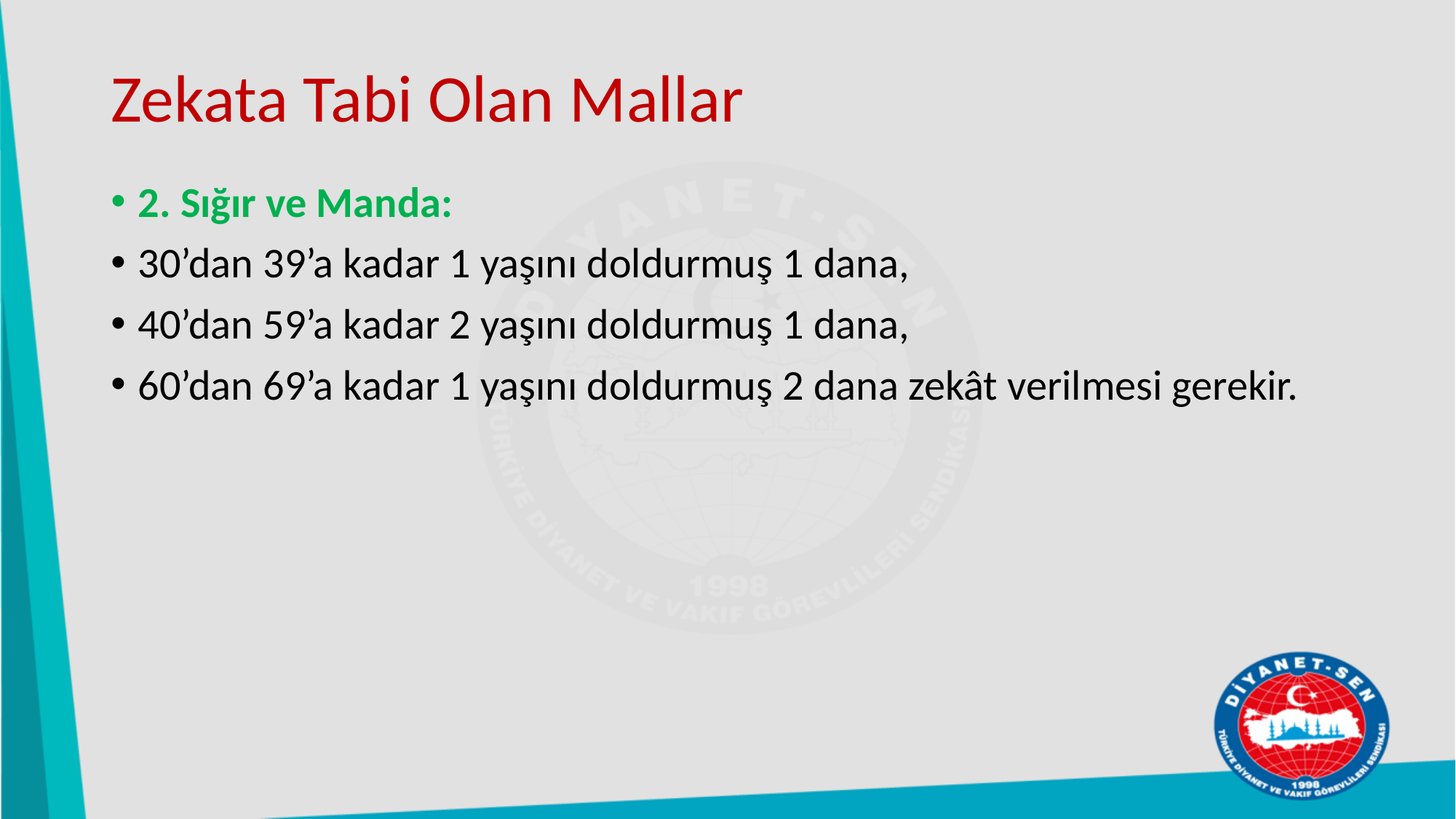

# Zekata Tabi Olan Mallar
2. Sığır ve Manda:
30’dan 39’a kadar 1 yaşını doldurmuş 1 dana,
40’dan 59’a kadar 2 yaşını doldurmuş 1 dana,
60’dan 69’a kadar 1 yaşını doldurmuş 2 dana zekât verilmesi gerekir.